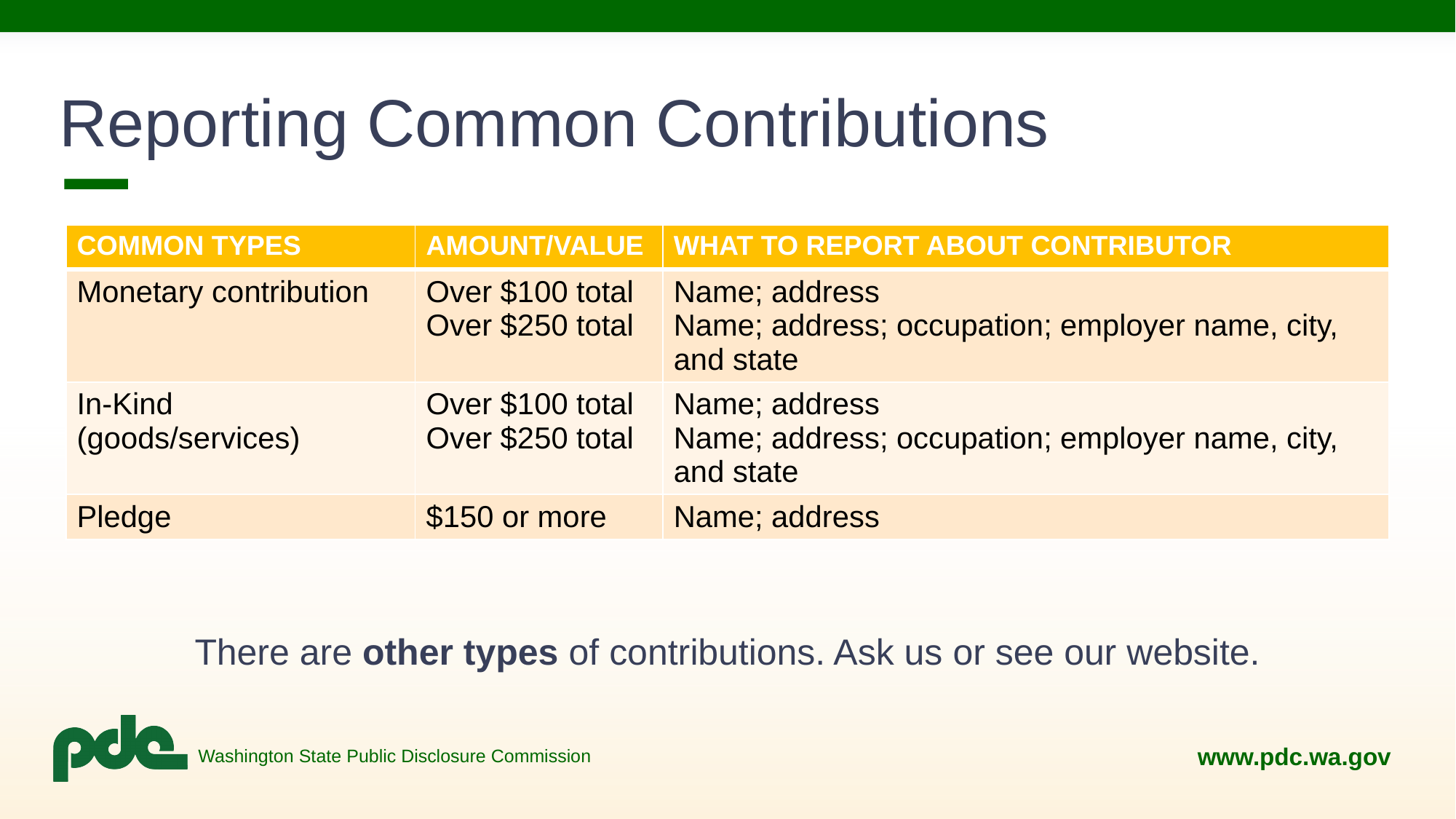

# Reporting Common Contributions
| COMMON TYPES | AMOUNT/VALUE | WHAT TO REPORT ABOUT CONTRIBUTOR |
| --- | --- | --- |
| Monetary contribution | Over $100 total Over $250 total | Name; address Name; address; occupation; employer name, city, and state |
| In-Kind (goods/services) | Over $100 total Over $250 total | Name; address Name; address; occupation; employer name, city, and state |
| Pledge | $150 or more | Name; address |
There are other types of contributions. Ask us or see our website.